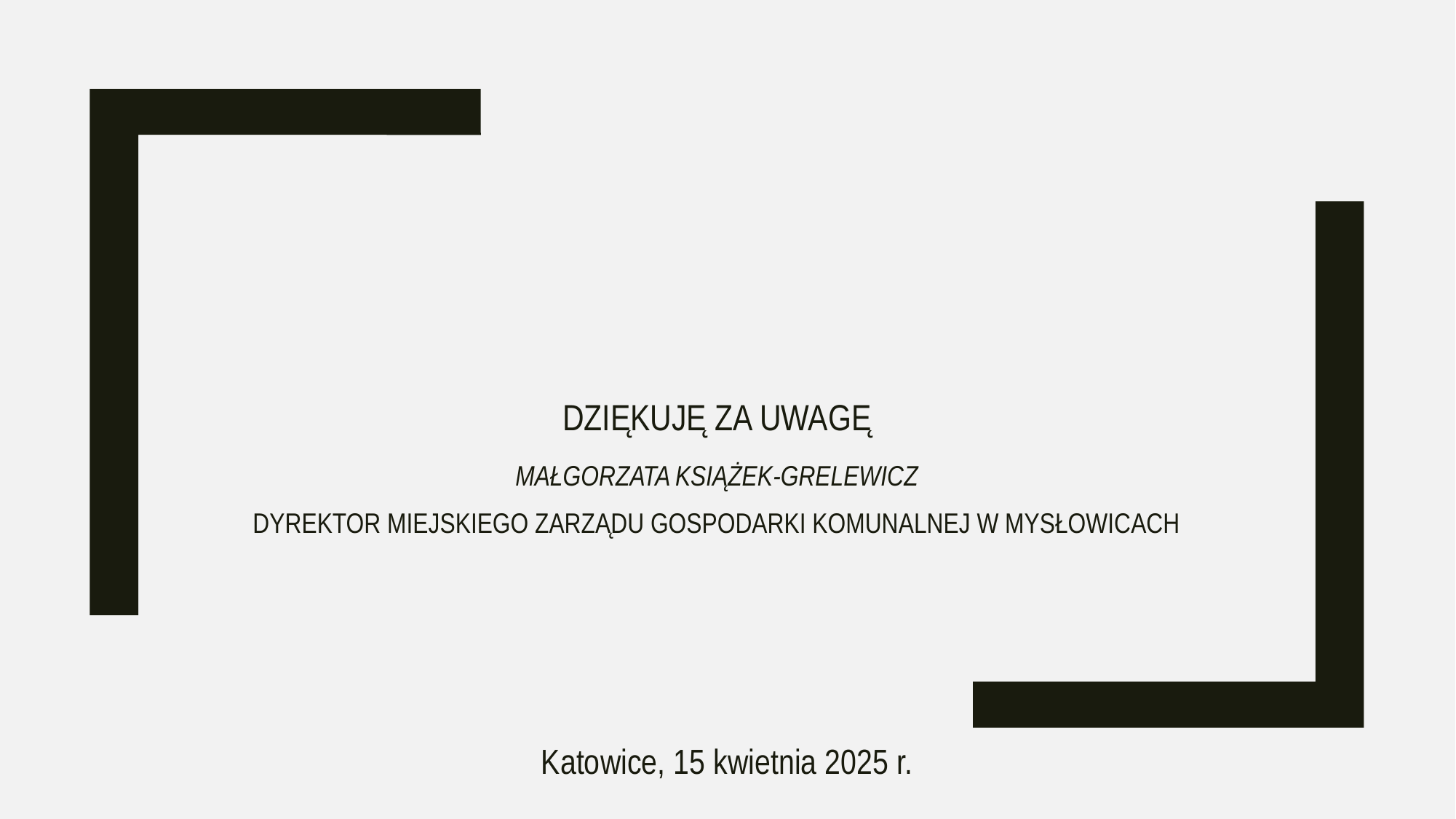

# DZIĘKUJĘ ZA UWAGĘ MAŁGORZATA KSIĄŻEK-GRELEWICZ DYREKTOR MIEJSKIEGO ZARZĄDU GOSPODARKI KOMUNALNEJ W MYSŁOWICACH
Katowice, 15 kwietnia 2025 r.